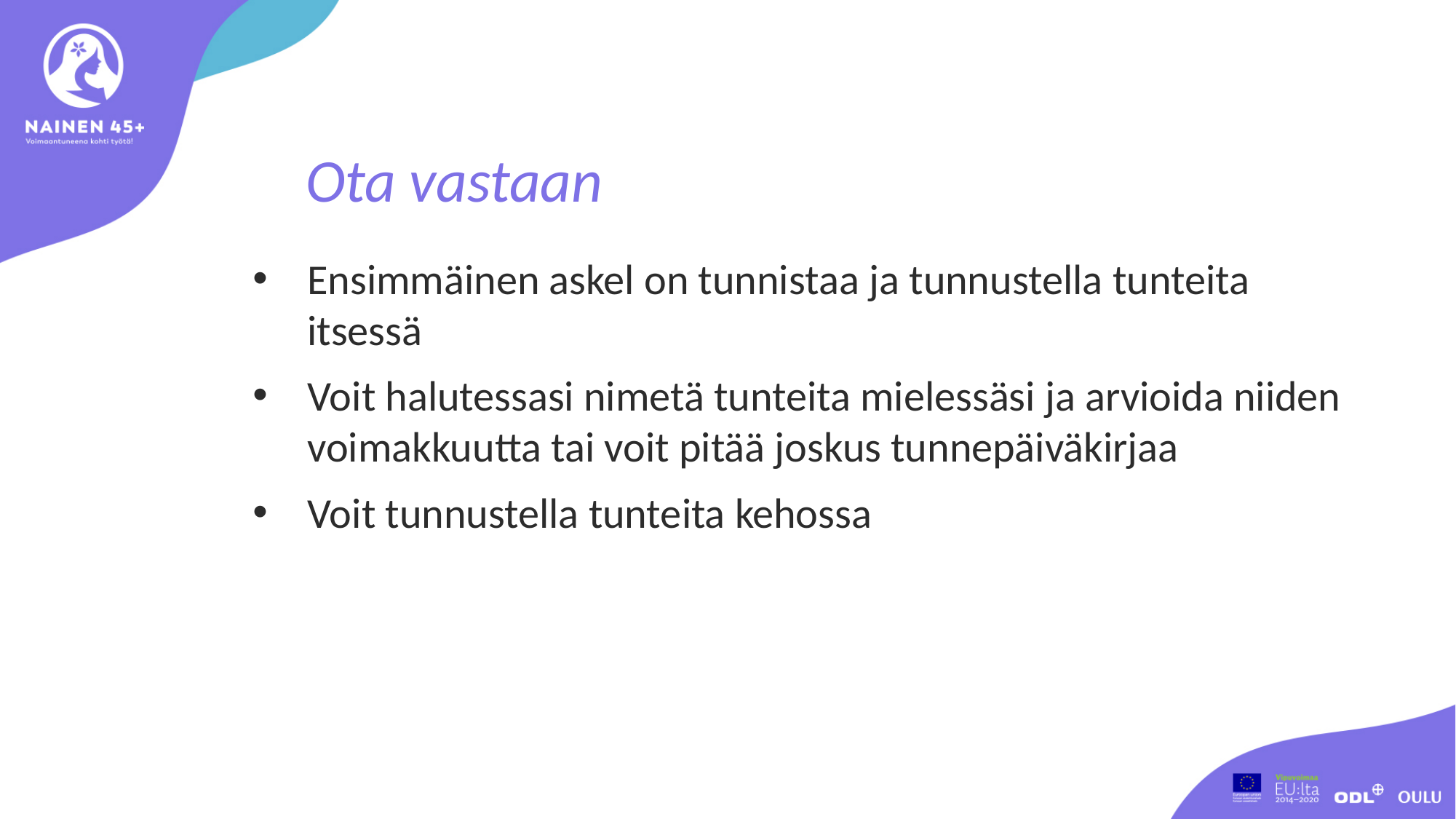

Ota vastaan
Ensimmäinen askel on tunnistaa ja tunnustella tunteita itsessä
Voit halutessasi nimetä tunteita mielessäsi ja arvioida niiden voimakkuutta tai voit pitää joskus tunnepäiväkirjaa
Voit tunnustella tunteita kehossa